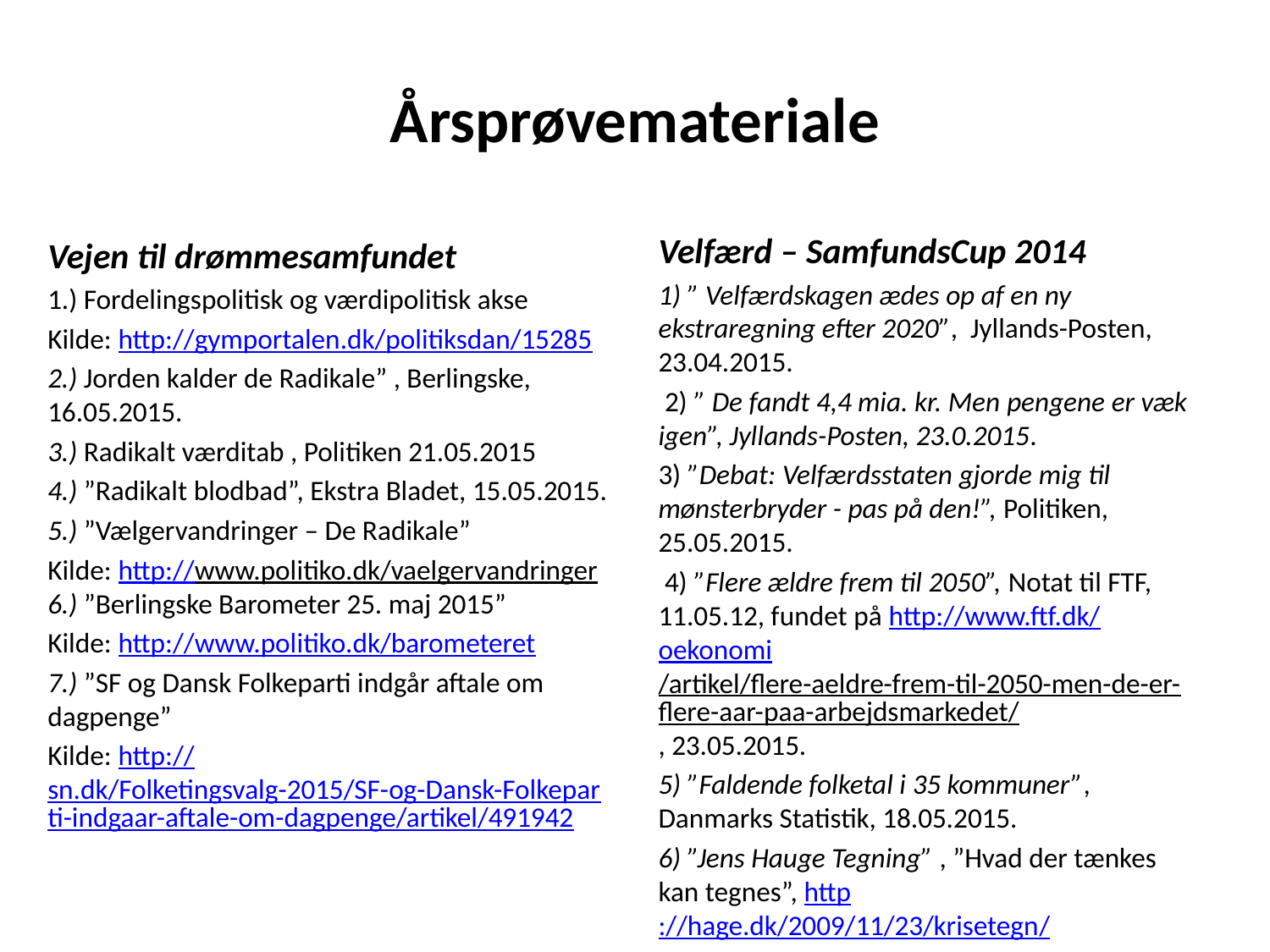

# Årsprøvemateriale

Vejen til drømmesamfundet
1.) Fordelingspolitisk og værdipolitisk akse
Kilde: http://gymportalen.dk/politiksdan/15285
2.) Jorden kalder de Radikale” , Berlingske, 16.05.2015.
3.) Radikalt værditab , Politiken 21.05.2015
4.) ”Radikalt blodbad”, Ekstra Bladet, 15.05.2015.
5.) ”Vælgervandringer – De Radikale”
Kilde: http://www.politiko.dk/vaelgervandringer  6.) ”Berlingske Barometer 25. maj 2015”
Kilde: http://www.politiko.dk/barometeret
7.) ”SF og Dansk Folkeparti indgår aftale om dagpenge”
Kilde: http://sn.dk/Folketingsvalg-2015/SF-og-Dansk-Folkeparti-indgaar-aftale-om-dagpenge/artikel/491942
Velfærd – SamfundsCup 2014
1) ” Velfærdskagen ædes op af en ny ekstraregning efter 2020”,  Jyllands-Posten, 23.04.2015.
 2) ” De fandt 4,4 mia. kr. Men pengene er væk igen”, Jyllands-Posten, 23.0.2015.
3) ”Debat: Velfærdsstaten gjorde mig til mønsterbryder - pas på den!”, Politiken, 25.05.2015.
 4) ”Flere ældre frem til 2050”, Notat til FTF, 11.05.12, fundet på http://www.ftf.dk/oekonomi/artikel/flere-aeldre-frem-til-2050-men-de-er-flere-aar-paa-arbejdsmarkedet/, 23.05.2015.
5) ”Faldende folketal i 35 kommuner”, Danmarks Statistik, 18.05.2015.
6) ”Jens Hauge Tegning” , ”Hvad der tænkes kan tegnes”, http://hage.dk/2009/11/23/krisetegn/